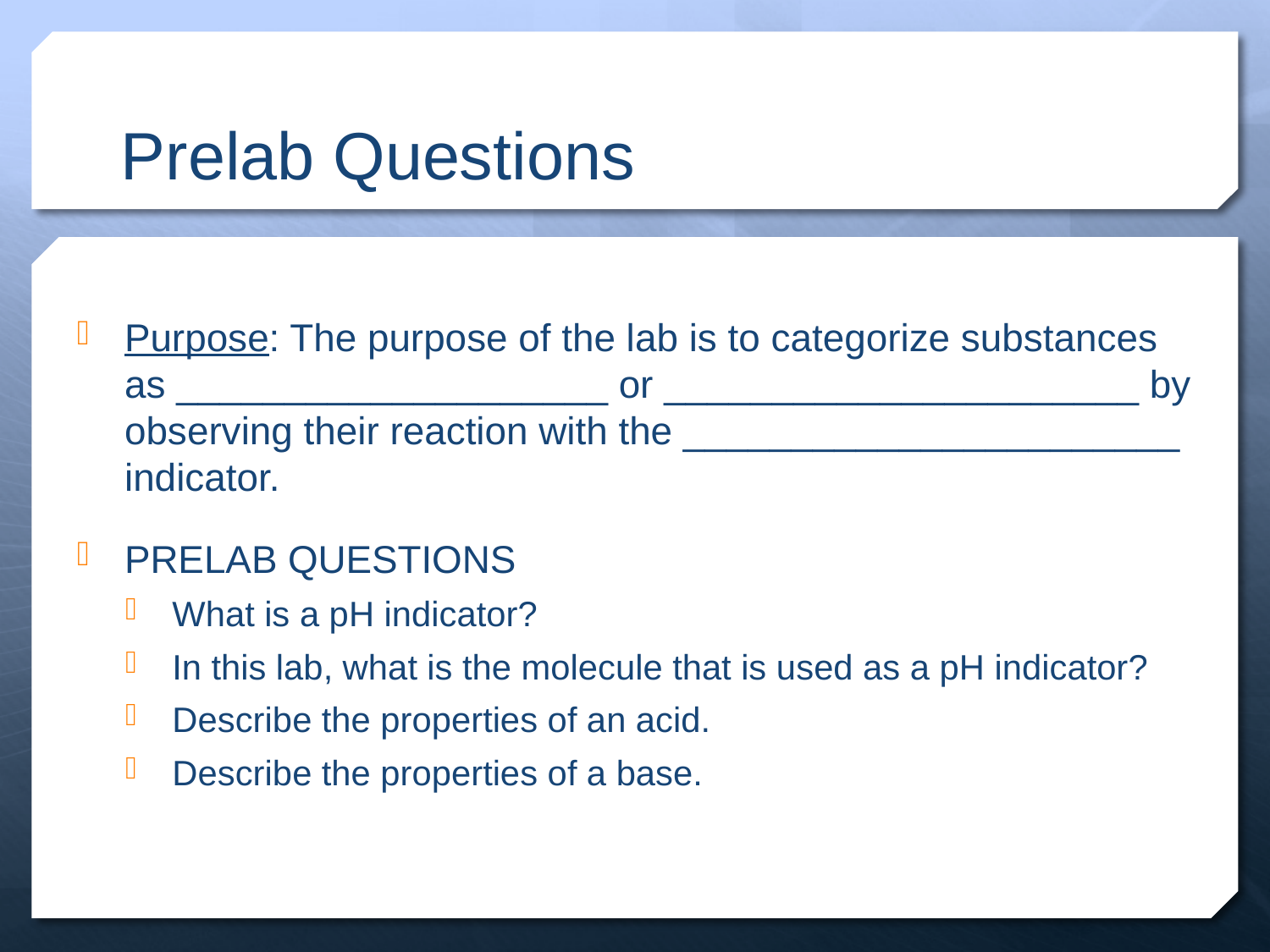

# Prelab Questions
Purpose: The purpose of the lab is to categorize substances as ____________________ or ______________________ by observing their reaction with the _______________________ indicator.
PRELAB QUESTIONS
What is a pH indicator?
In this lab, what is the molecule that is used as a pH indicator?
Describe the properties of an acid.
Describe the properties of a base.